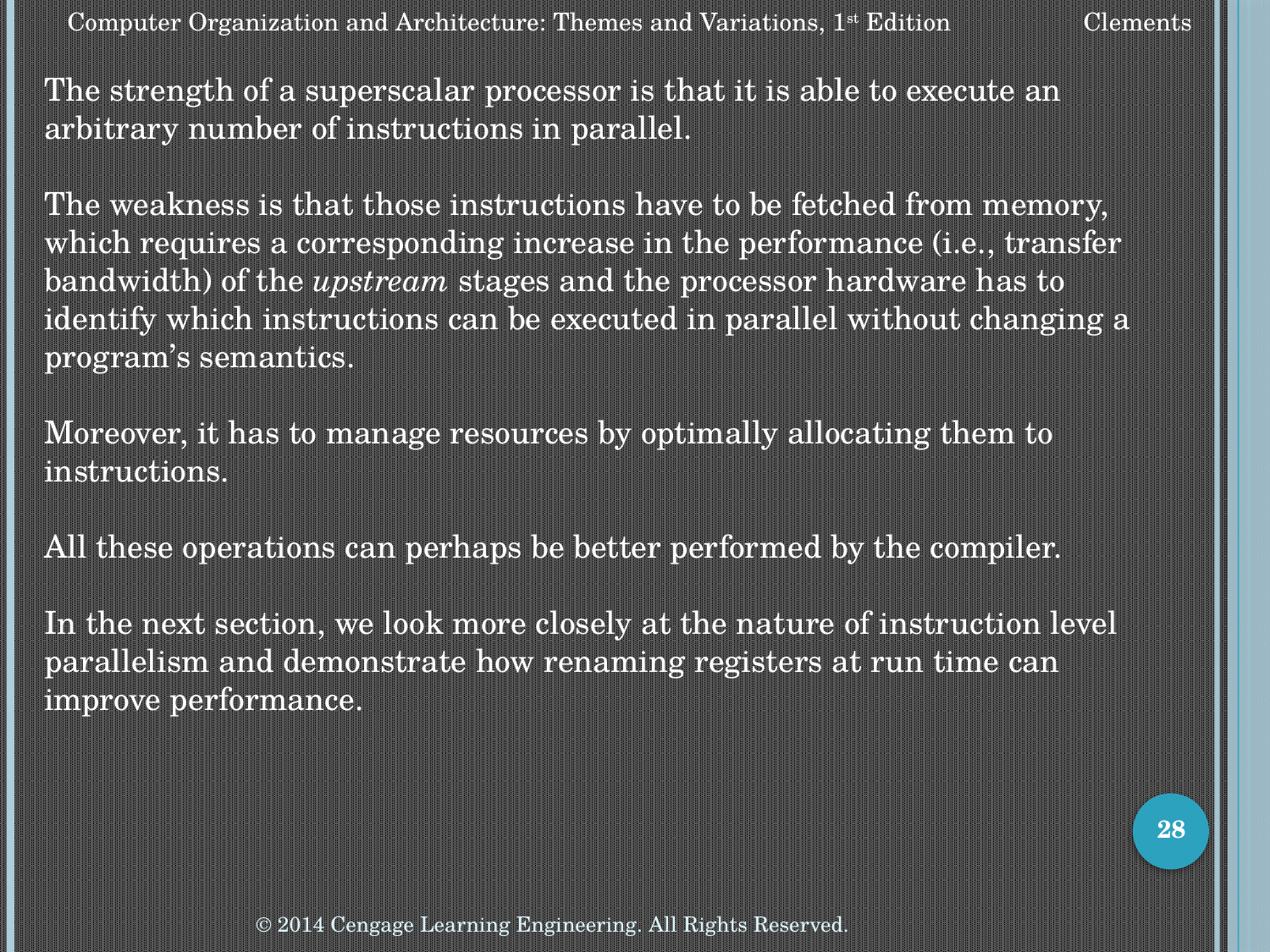

Computer Organization and Architecture: Themes and Variations, 1st Edition 	Clements
The strength of a superscalar processor is that it is able to execute an arbitrary number of instructions in parallel.

The weakness is that those instructions have to be fetched from memory, which requires a corresponding increase in the performance (i.e., transfer bandwidth) of the upstream stages and the processor hardware has to identify which instructions can be executed in parallel without changing a program’s semantics.

Moreover, it has to manage resources by optimally allocating them to instructions.

All these operations can perhaps be better performed by the compiler.

In the next section, we look more closely at the nature of instruction level parallelism and demonstrate how renaming registers at run time can improve performance.
28
© 2014 Cengage Learning Engineering. All Rights Reserved.